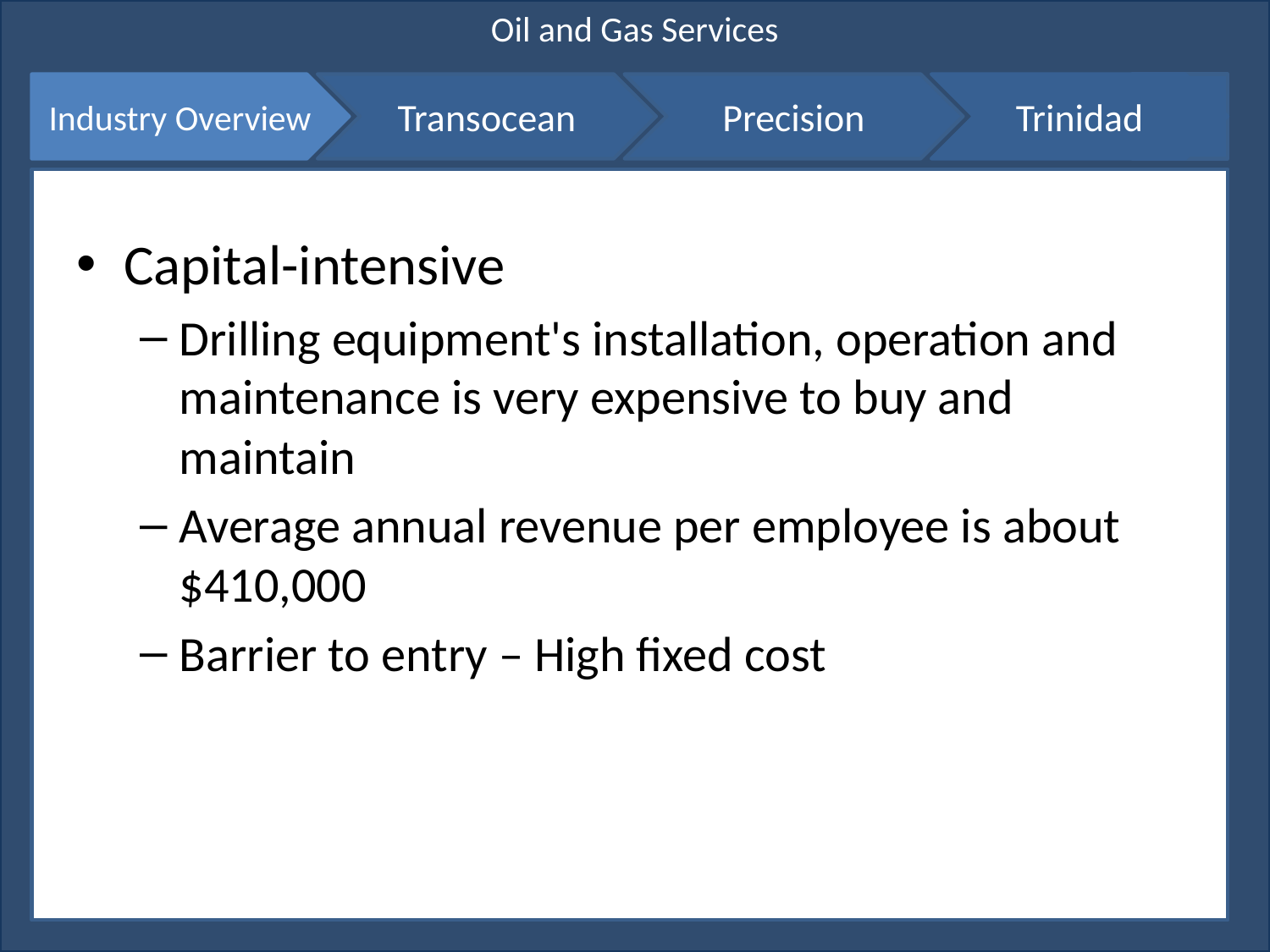

Oil and Gas Services
Industry Overview
Transocean
Precision
Trinidad

Capital-intensive
Drilling equipment's installation, operation and maintenance is very expensive to buy and maintain
Average annual revenue per employee is about $410,000
Barrier to entry – High fixed cost